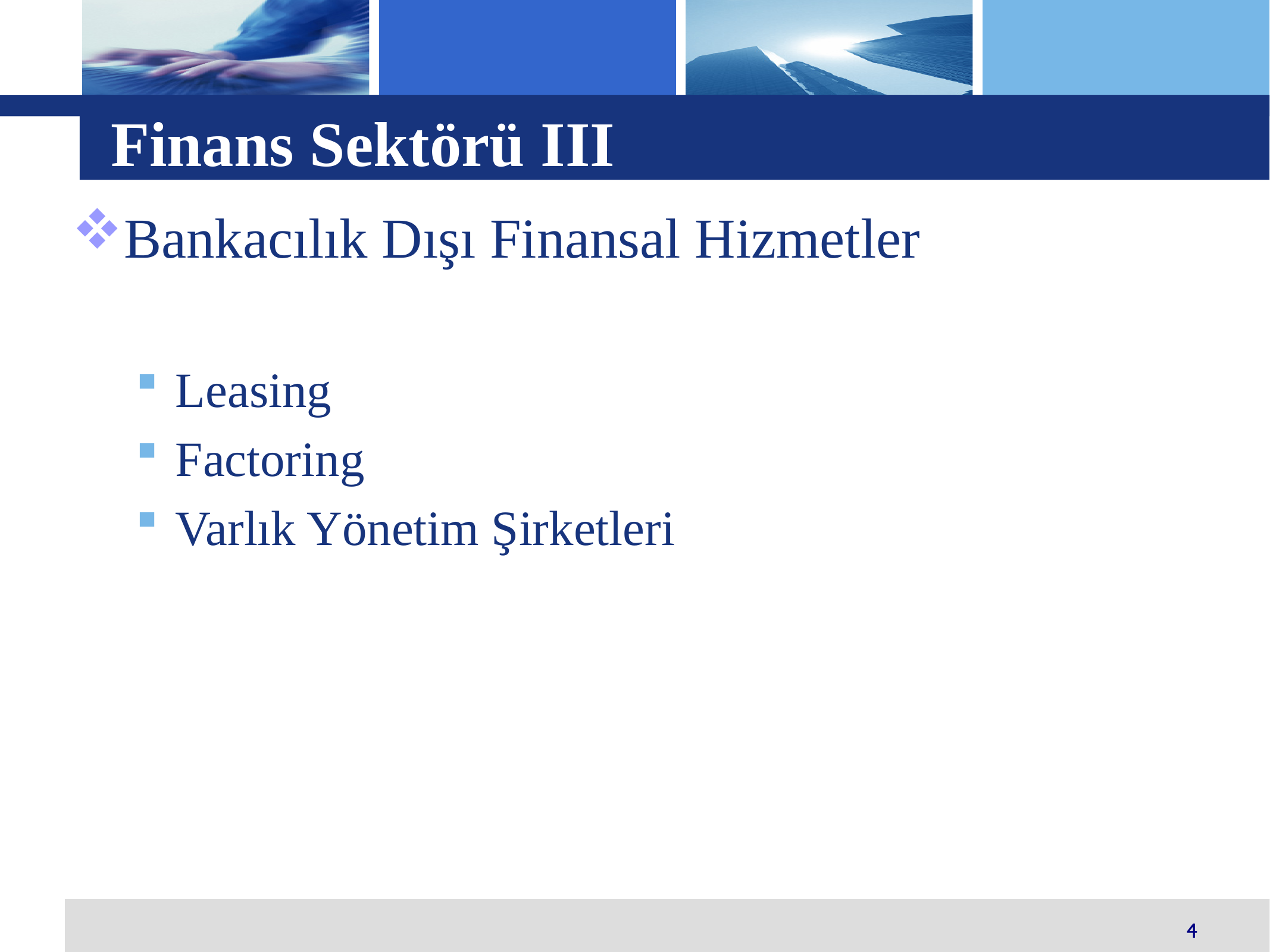

# Finans Sektörü III
Bankacılık Dışı Finansal Hizmetler

Leasing
Factoring
Varlık Yönetim Şirketleri

4